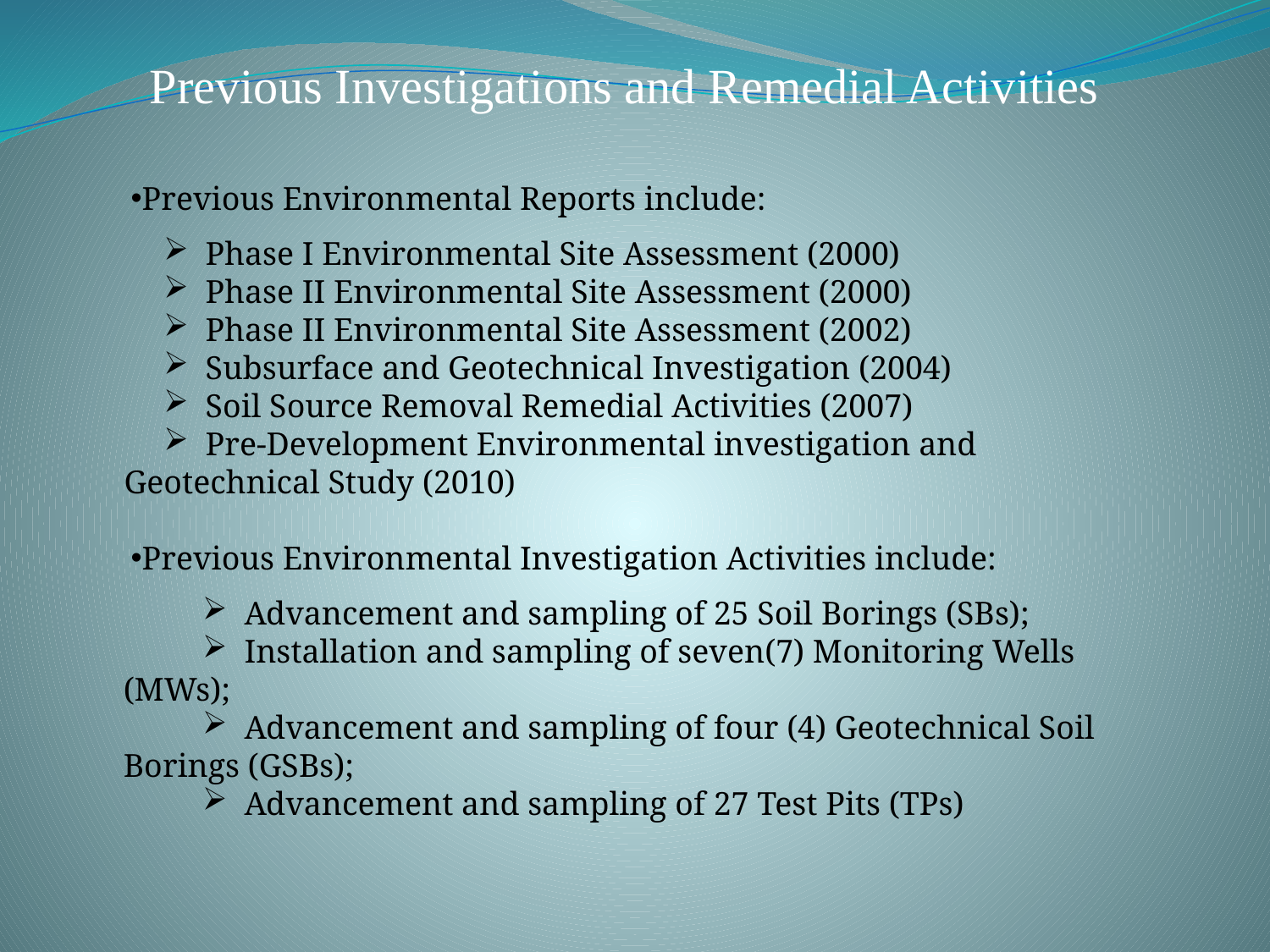

Previous Investigations and Remedial Activities
Previous Environmental Reports include:

  Phase I Environmental Site Assessment (2000)
  Phase II Environmental Site Assessment (2000)
  Phase II Environmental Site Assessment (2002)
  Subsurface and Geotechnical Investigation (2004)
  Soil Source Removal Remedial Activities (2007)
  Pre-Development Environmental investigation and Geotechnical Study (2010)

Previous Environmental Investigation Activities include:

  Advancement and sampling of 25 Soil Borings (SBs);
  Installation and sampling of seven(7) Monitoring Wells (MWs);
  Advancement and sampling of four (4) Geotechnical Soil Borings (GSBs);
  Advancement and sampling of 27 Test Pits (TPs)